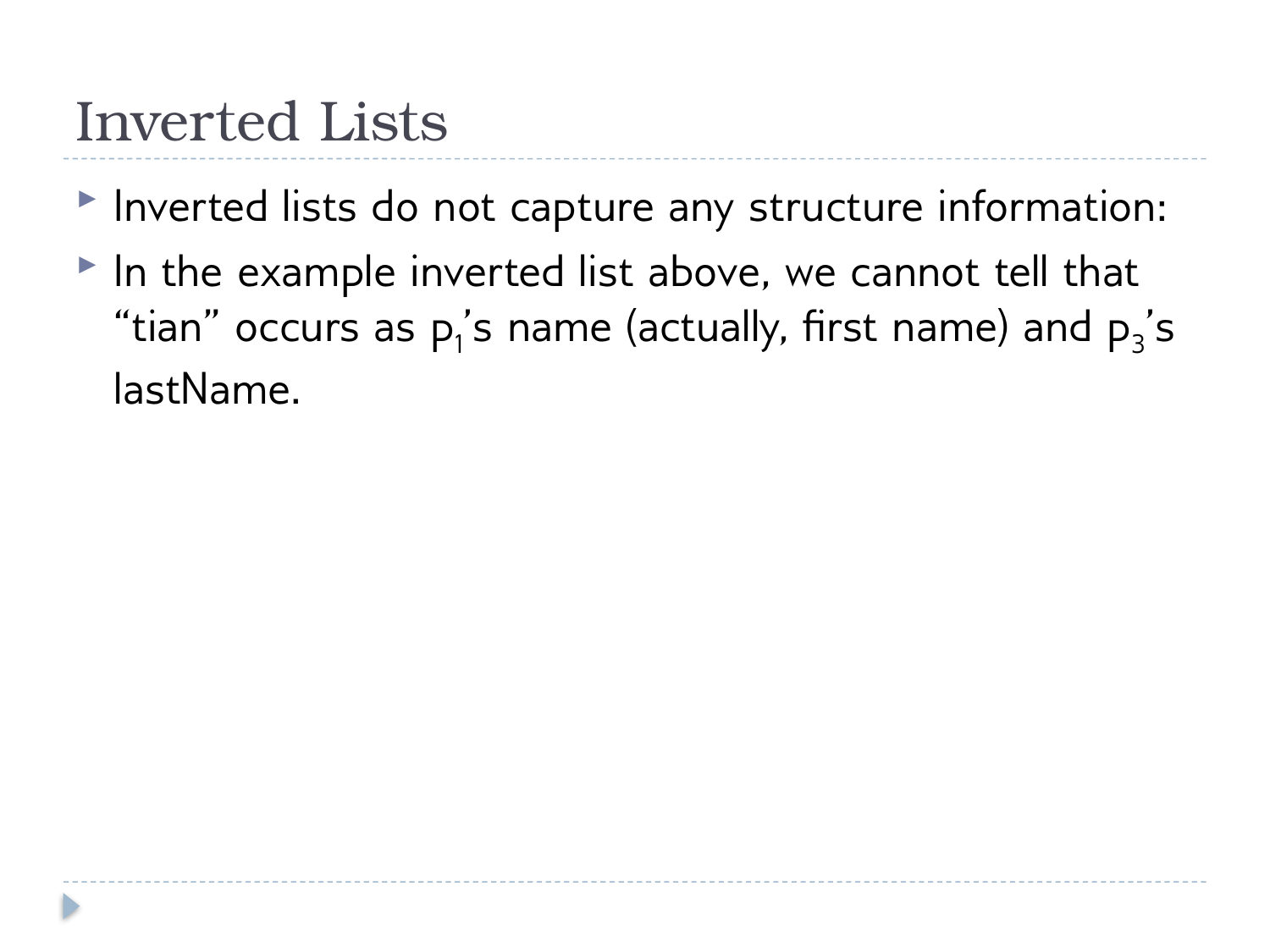

# Inverted Lists
Inverted lists do not capture any structure information:
In the example inverted list above, we cannot tell that “tian” occurs as p1’s name (actually, first name) and p3’s lastName.